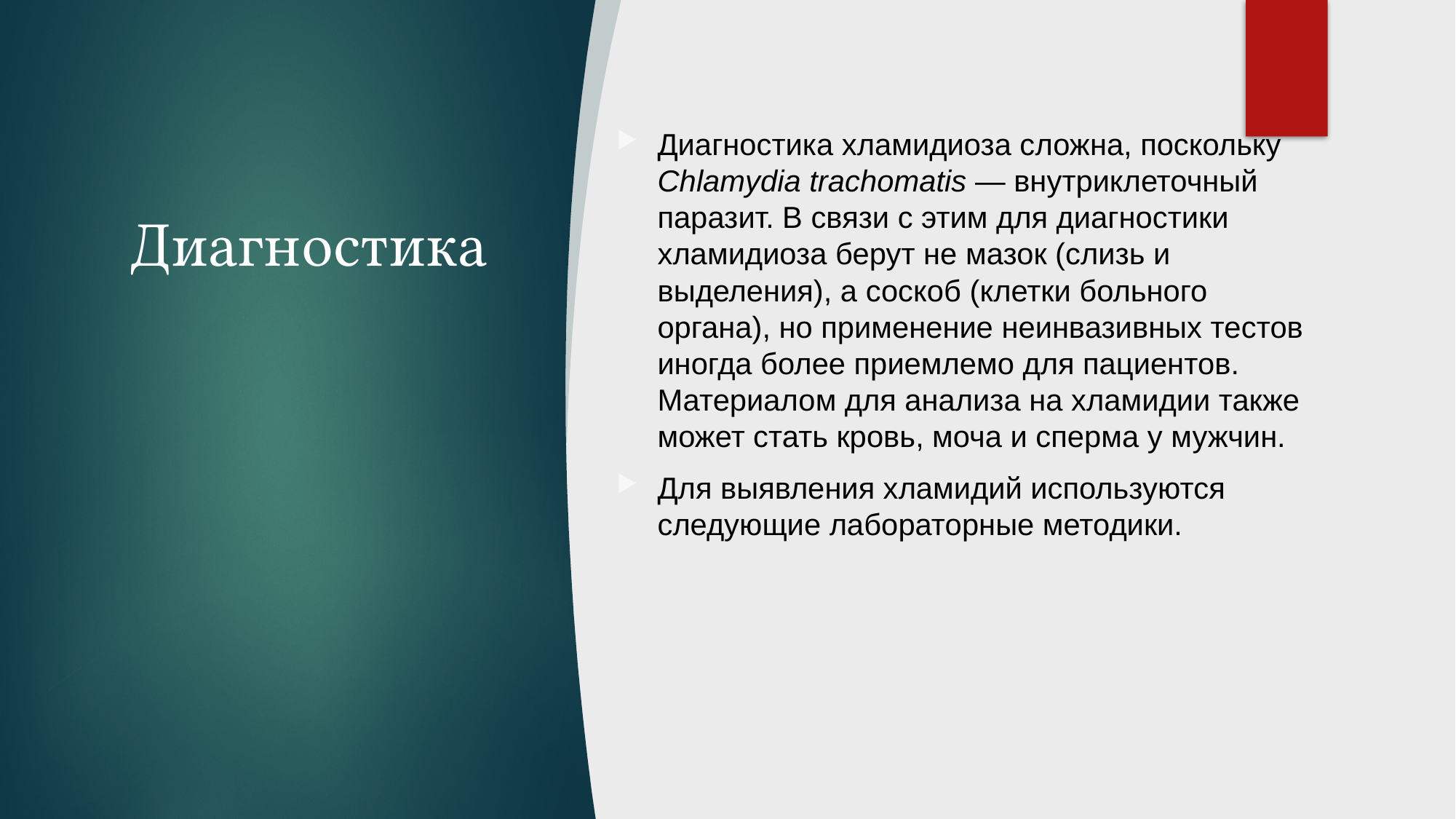

Диагностика хламидиоза сложна, поскольку Chlamydia trachomatis — внутриклеточный паразит. В связи с этим для диагностики хламидиоза берут не мазок (слизь и выделения), а соскоб (клетки больного органа), но применение неинвазивных тестов иногда более приемлемо для пациентов. Материалом для анализа на хламидии также может стать кровь, моча и сперма у мужчин.
Для выявления хламидий используются следующие лабораторные методики.

# Диагностика